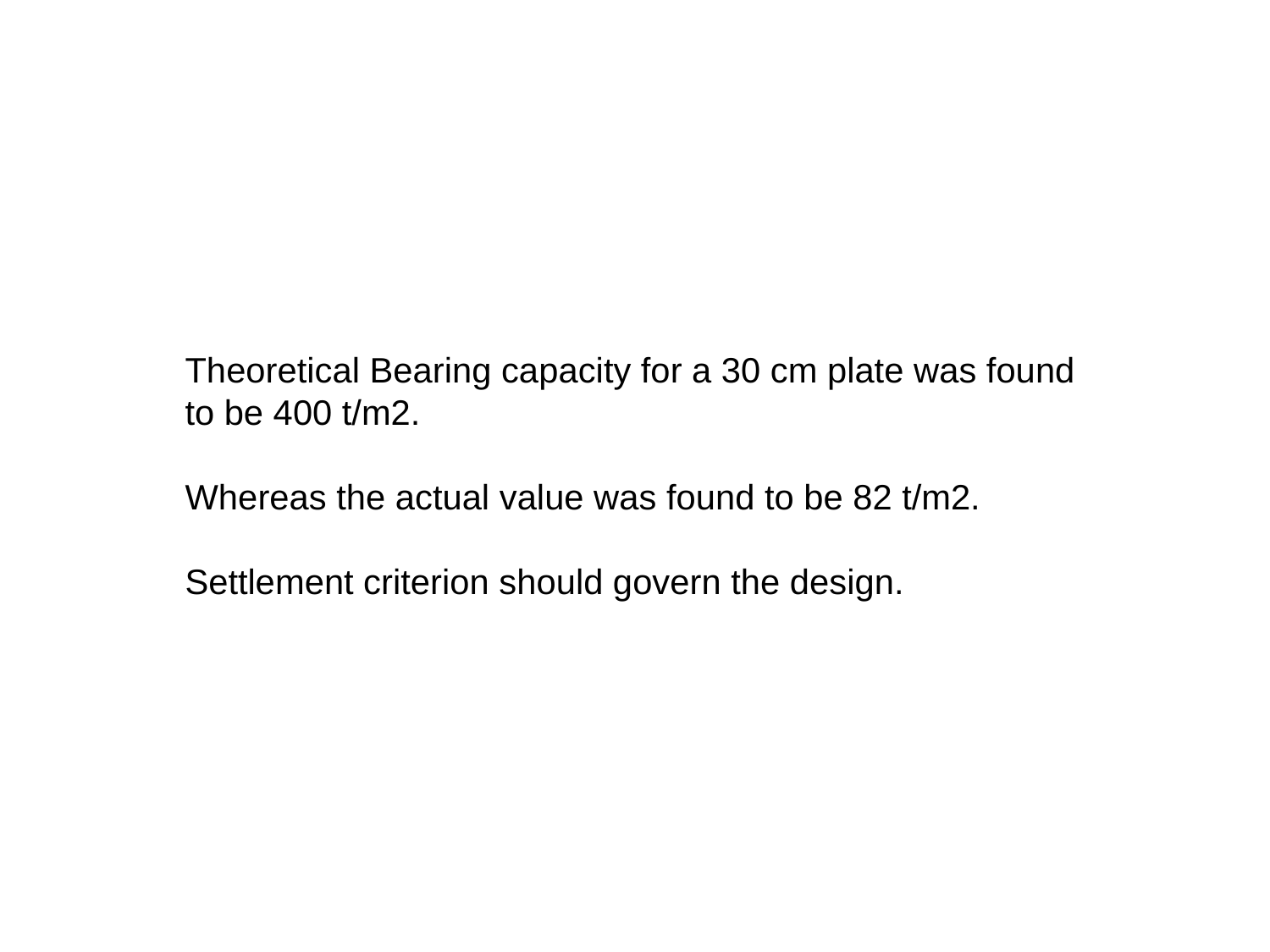

Theoretical Bearing capacity for a 30 cm plate was found
to be 400 t/m2.

Whereas the actual value was found to be 82 t/m2.

Settlement criterion should govern the design.